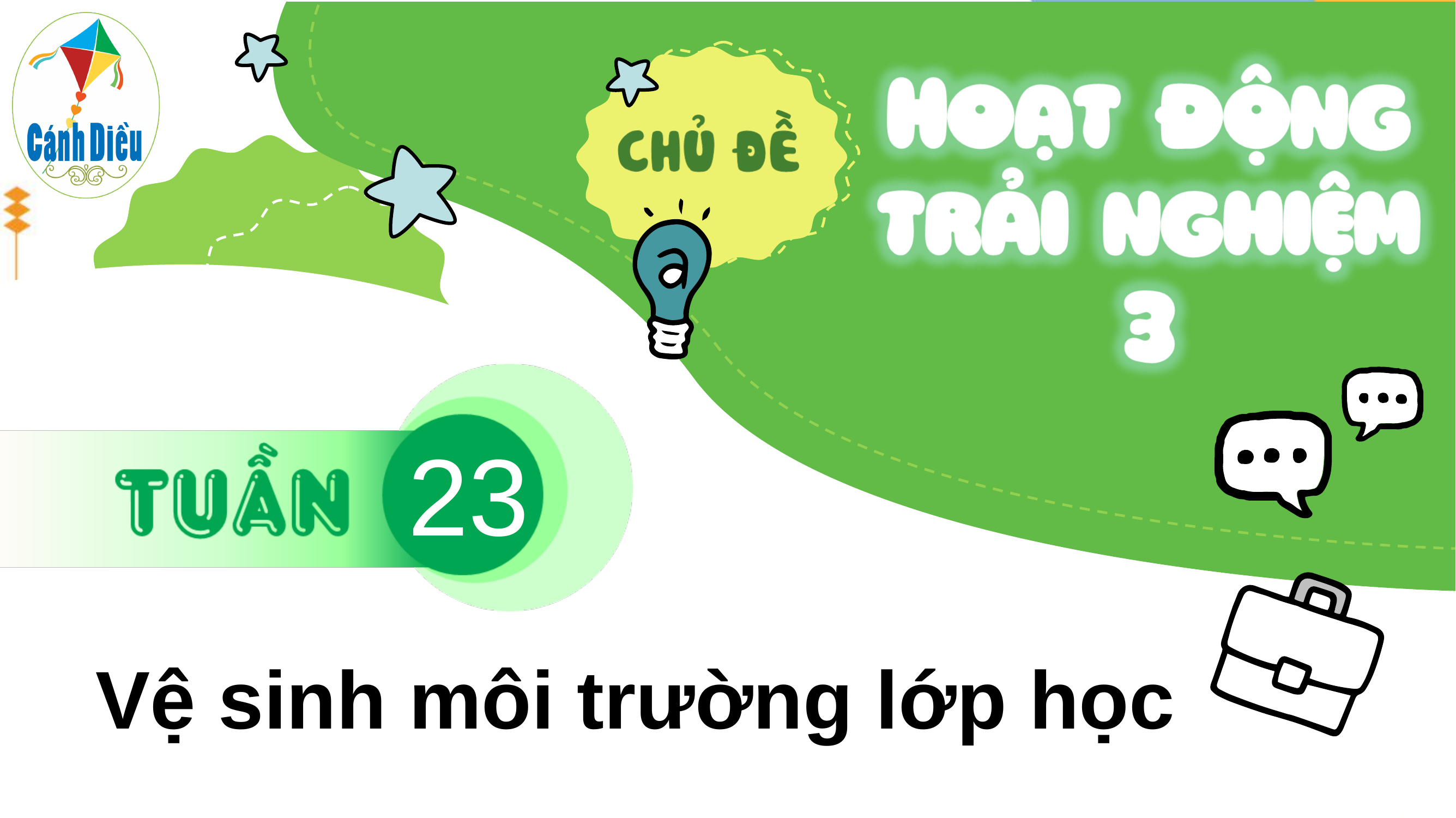

23
Vệ sinh môi trường lớp học